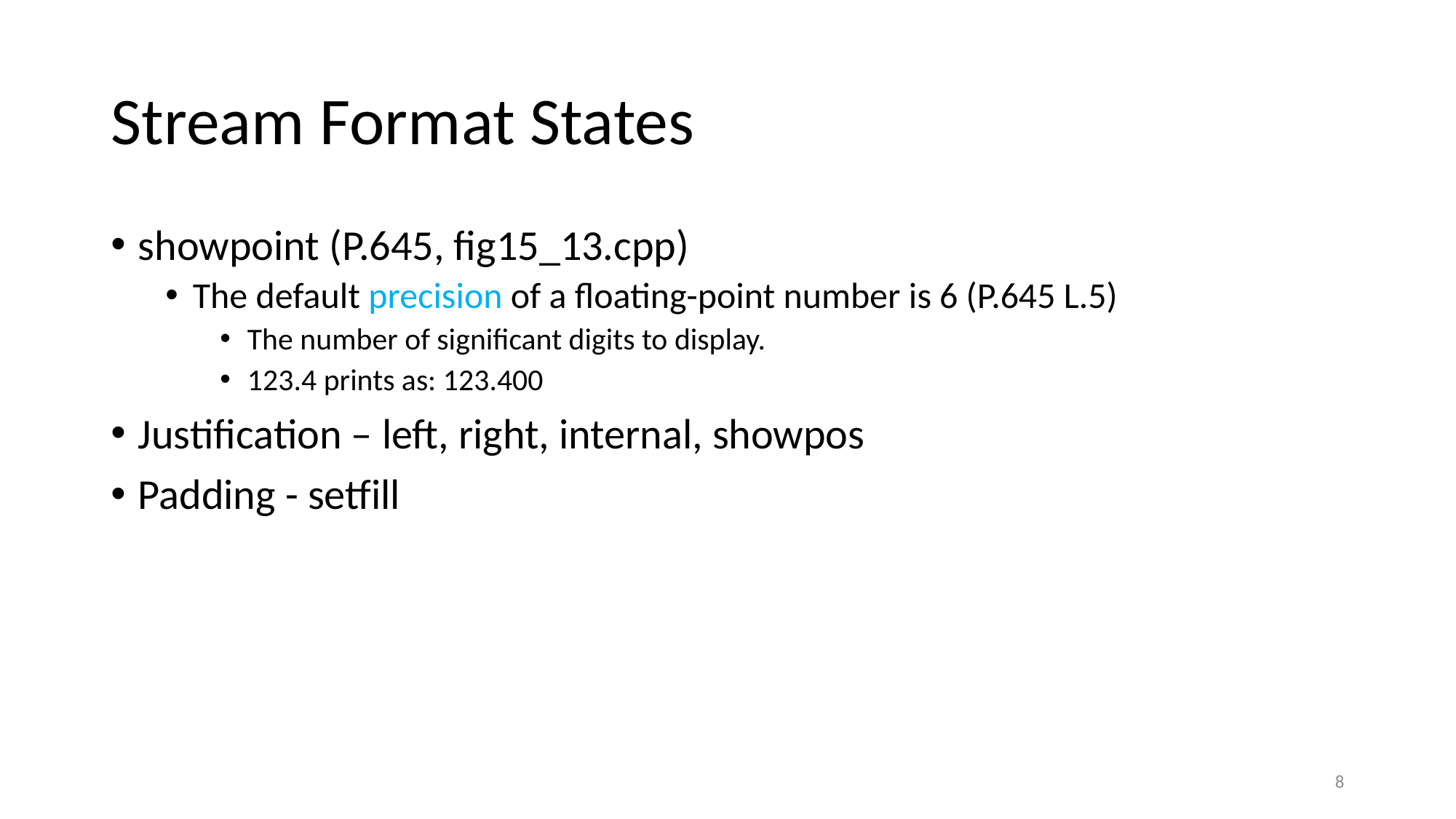

# Stream Format States
showpoint (P.645, fig15_13.cpp)
The default precision of a floating-point number is 6 (P.645 L.5)
The number of significant digits to display.
123.4 prints as: 123.400
Justification – left, right, internal, showpos
Padding - setfill
8